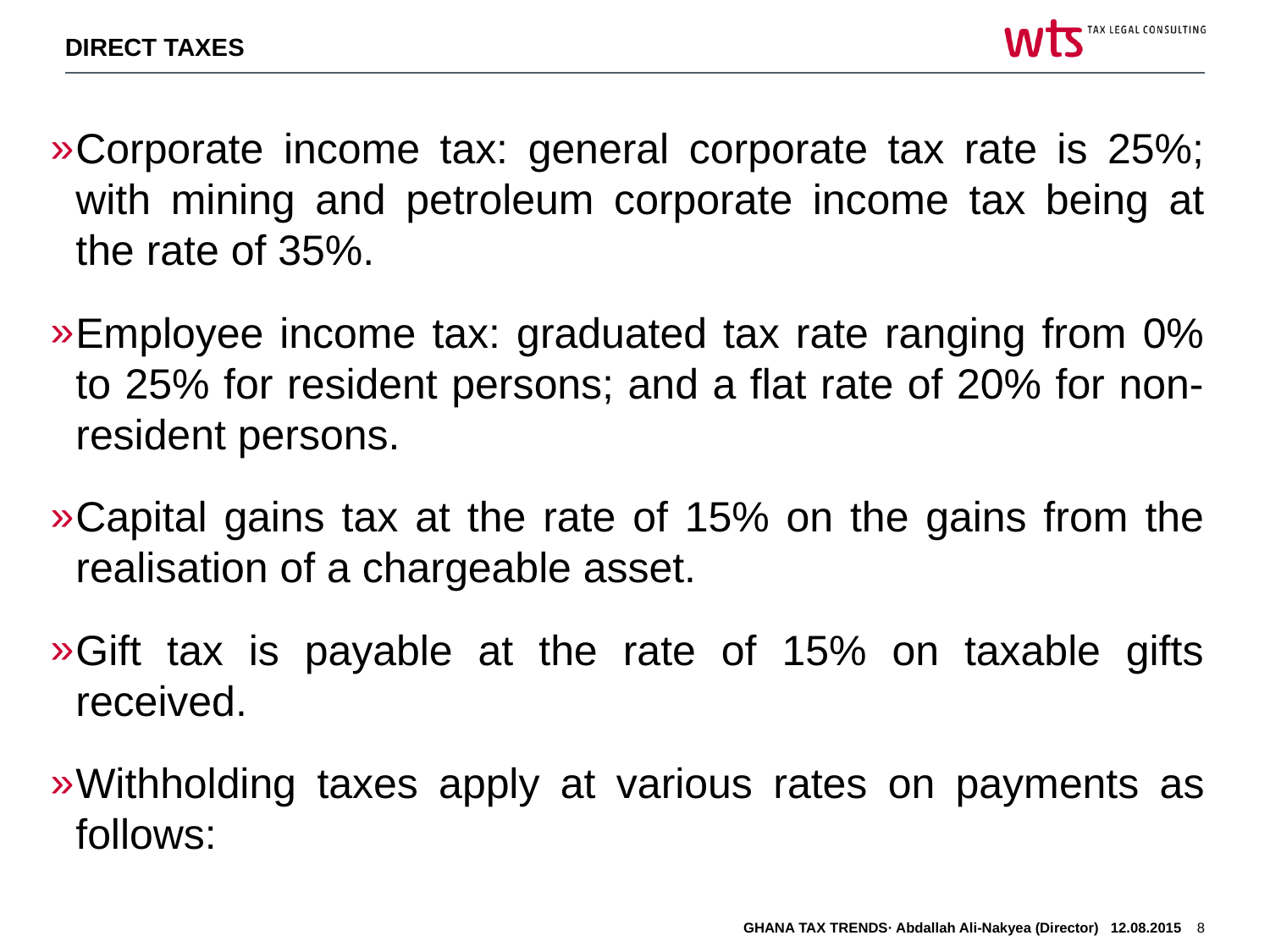

DIRECT TAXES
Corporate income tax: general corporate tax rate is 25%; with mining and petroleum corporate income tax being at the rate of 35%.
Employee income tax: graduated tax rate ranging from 0% to 25% for resident persons; and a flat rate of 20% for non-resident persons.
Capital gains tax at the rate of 15% on the gains from the realisation of a chargeable asset.
Gift tax is payable at the rate of 15% on taxable gifts received.
Withholding taxes apply at various rates on payments as follows:
GHANA TAX TRENDS· Abdallah Ali-Nakyea (Director)   12.08.2015
8